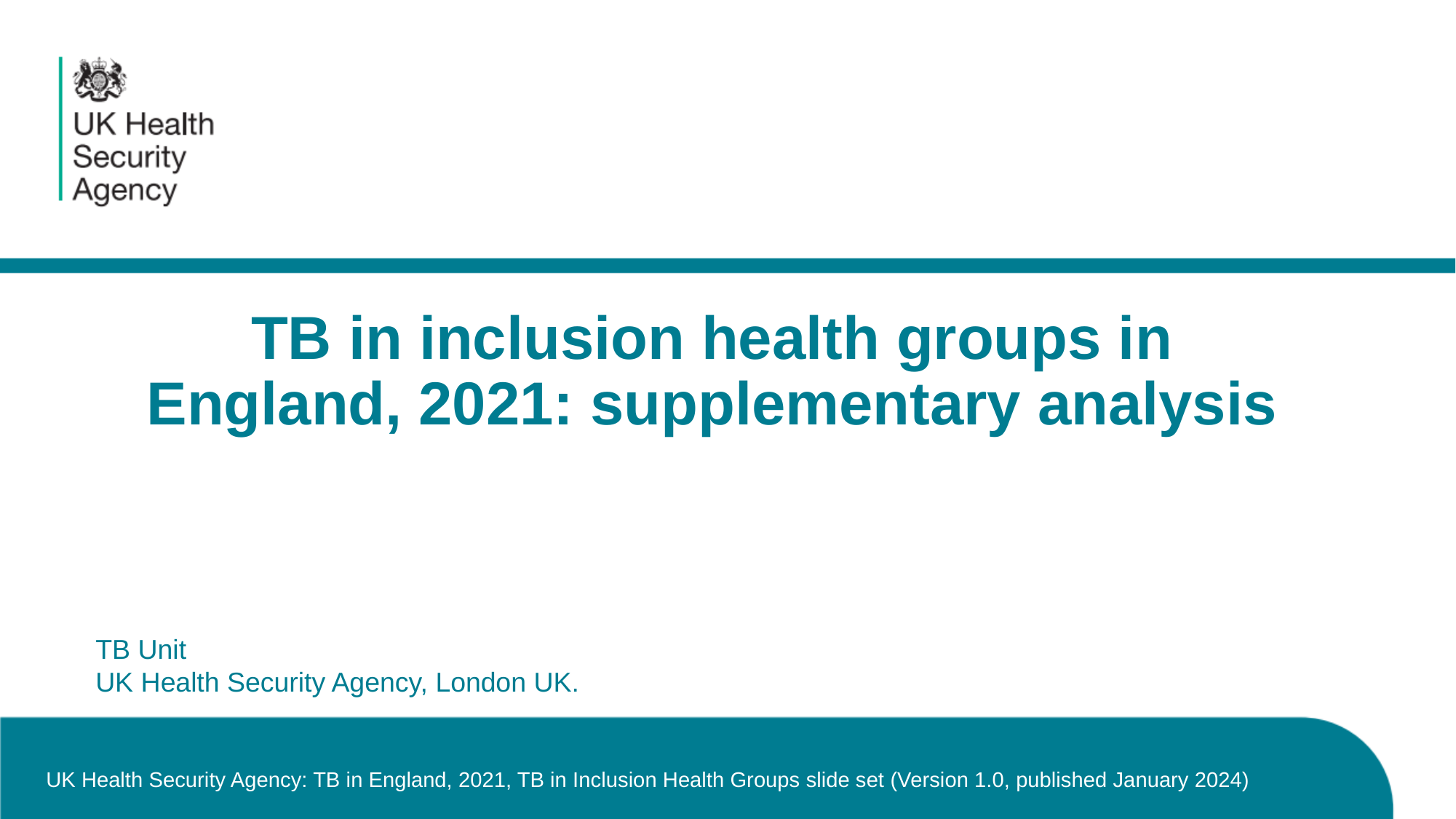

# TB in inclusion health groups in England, 2021: supplementary analysis
TB Unit
UK Health Security Agency, London UK.
UK Health Security Agency: TB in England, 2021, TB in Inclusion Health Groups slide set (Version 1.0, published January 2024)